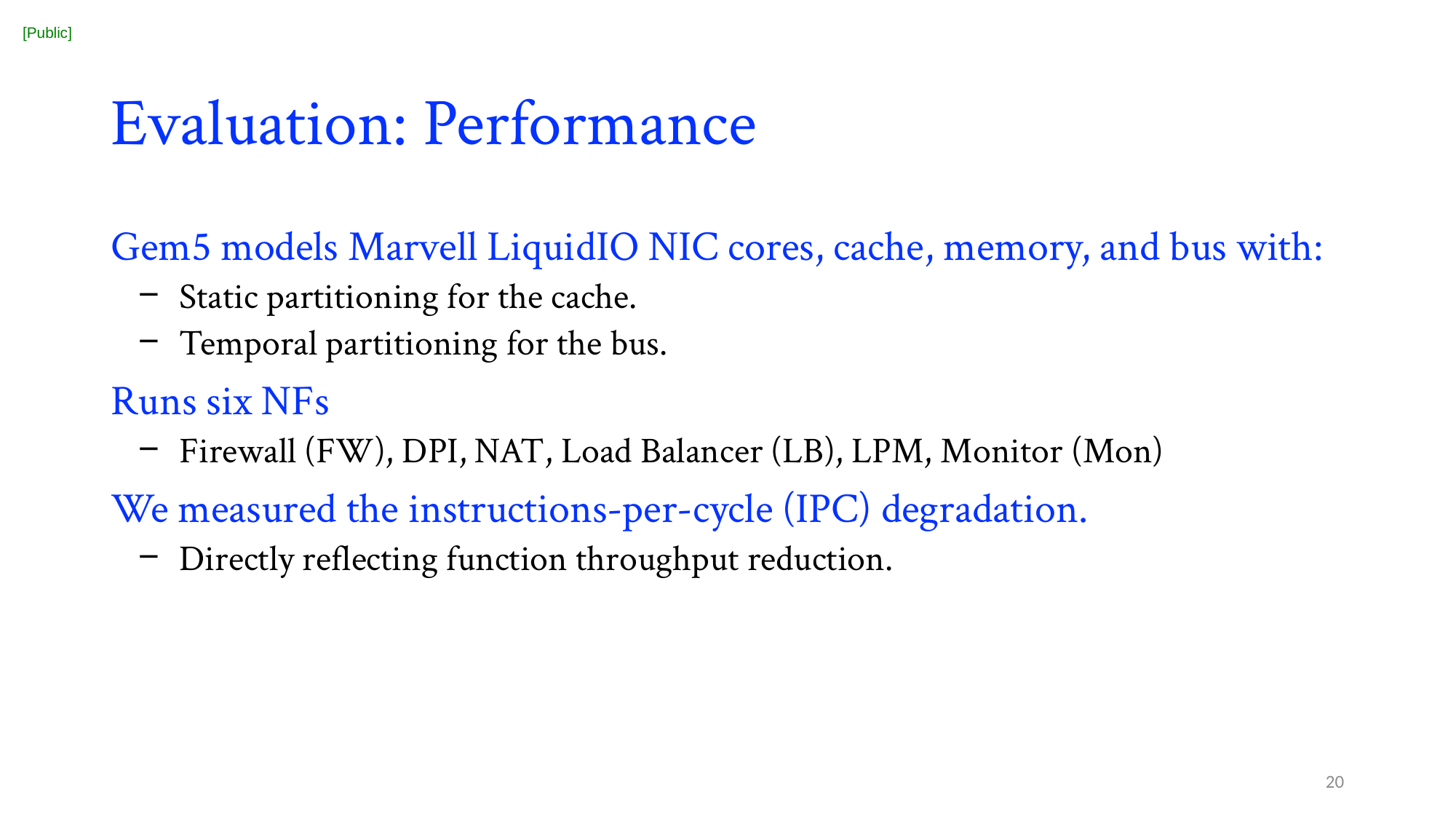

# Evaluation: Performance
Gem5 models Marvell LiquidIO NIC cores, cache, memory, and bus with:
Static partitioning for the cache.
Temporal partitioning for the bus.
Runs six NFs
Firewall (FW), DPI, NAT, Load Balancer (LB), LPM, Monitor (Mon)
We measured the instructions-per-cycle (IPC) degradation.
Directly reflecting function throughput reduction.

20